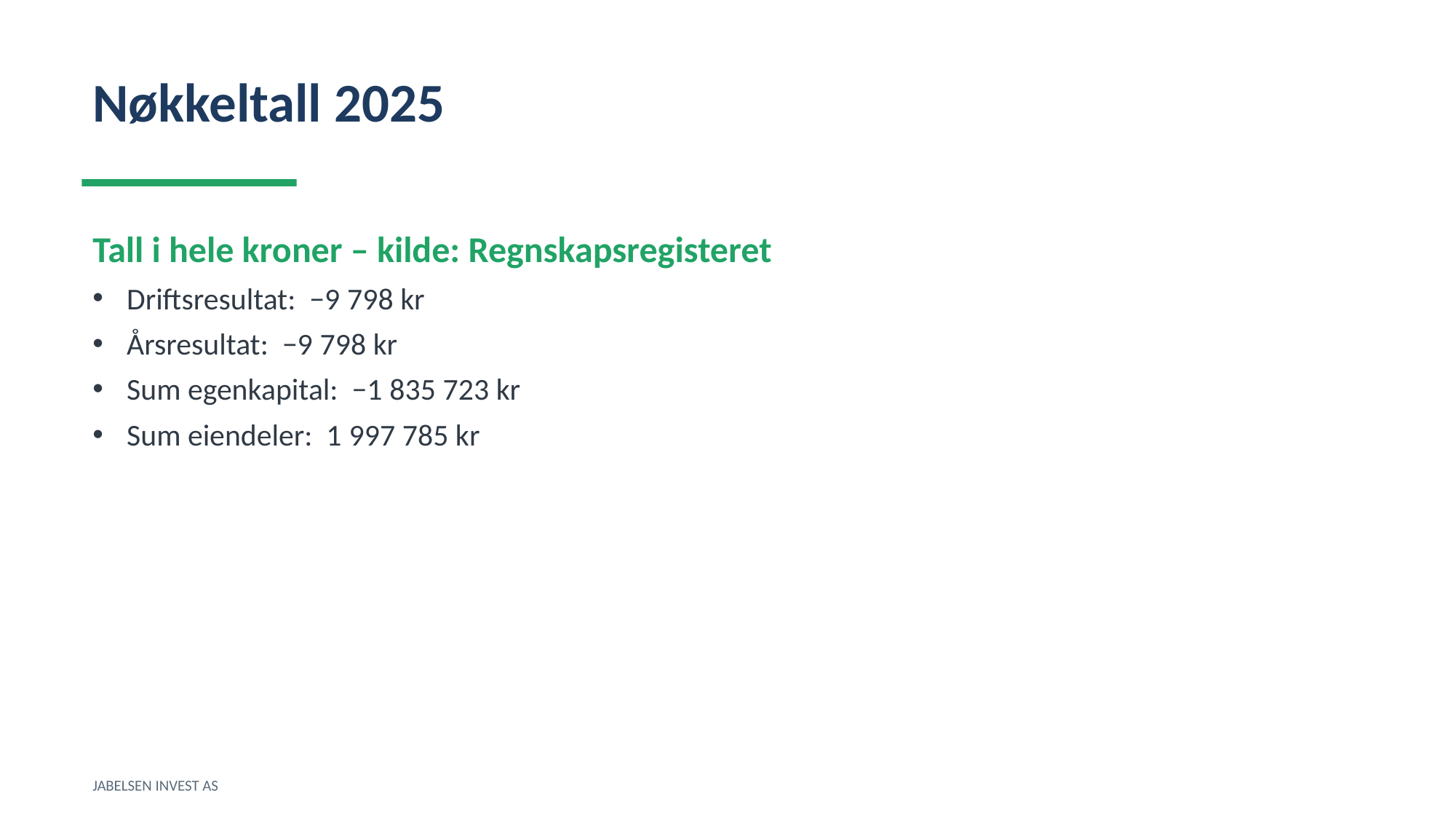

Nøkkeltall 2025

Tall i hele kroner – kilde: Regnskapsregisteret
Driftsresultat:  −9 798 kr
Årsresultat:  −9 798 kr
Sum egenkapital:  −1 835 723 kr
Sum eiendeler:  1 997 785 kr
JABELSEN INVEST AS